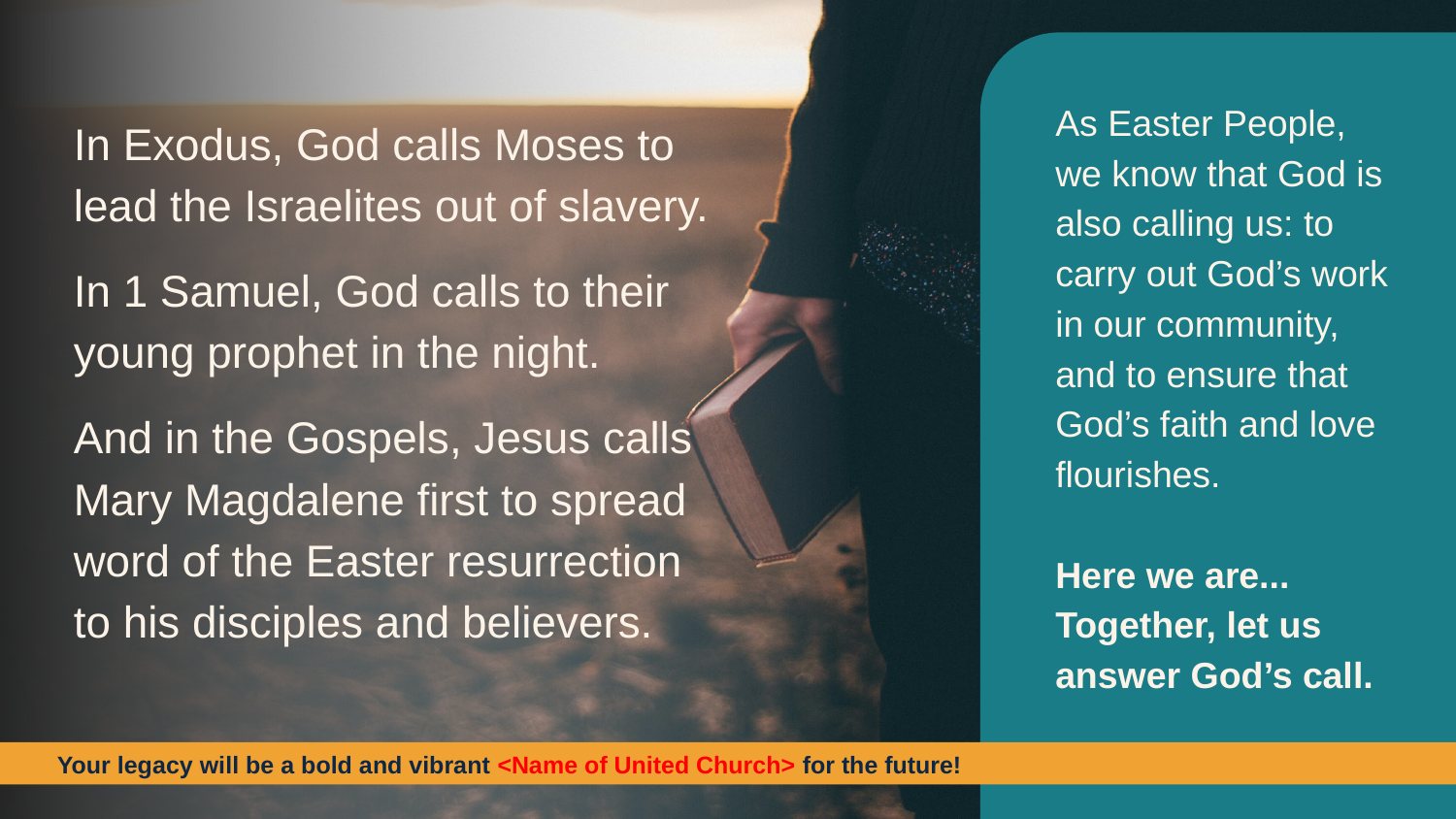

As Easter People, we know that God is also calling us: to carry out God’s work in our community, and to ensure that God’s faith and love flourishes.

Here we are... Together, let us answer God’s call.
In Exodus, God calls Moses to lead the Israelites out of slavery.
In 1 Samuel, God calls to their young prophet in the night.
And in the Gospels, Jesus calls Mary Magdalene first to spread word of the Easter resurrection to his disciples and believers.

Your legacy will be a bold and vibrant <Name of United Church> for the future!